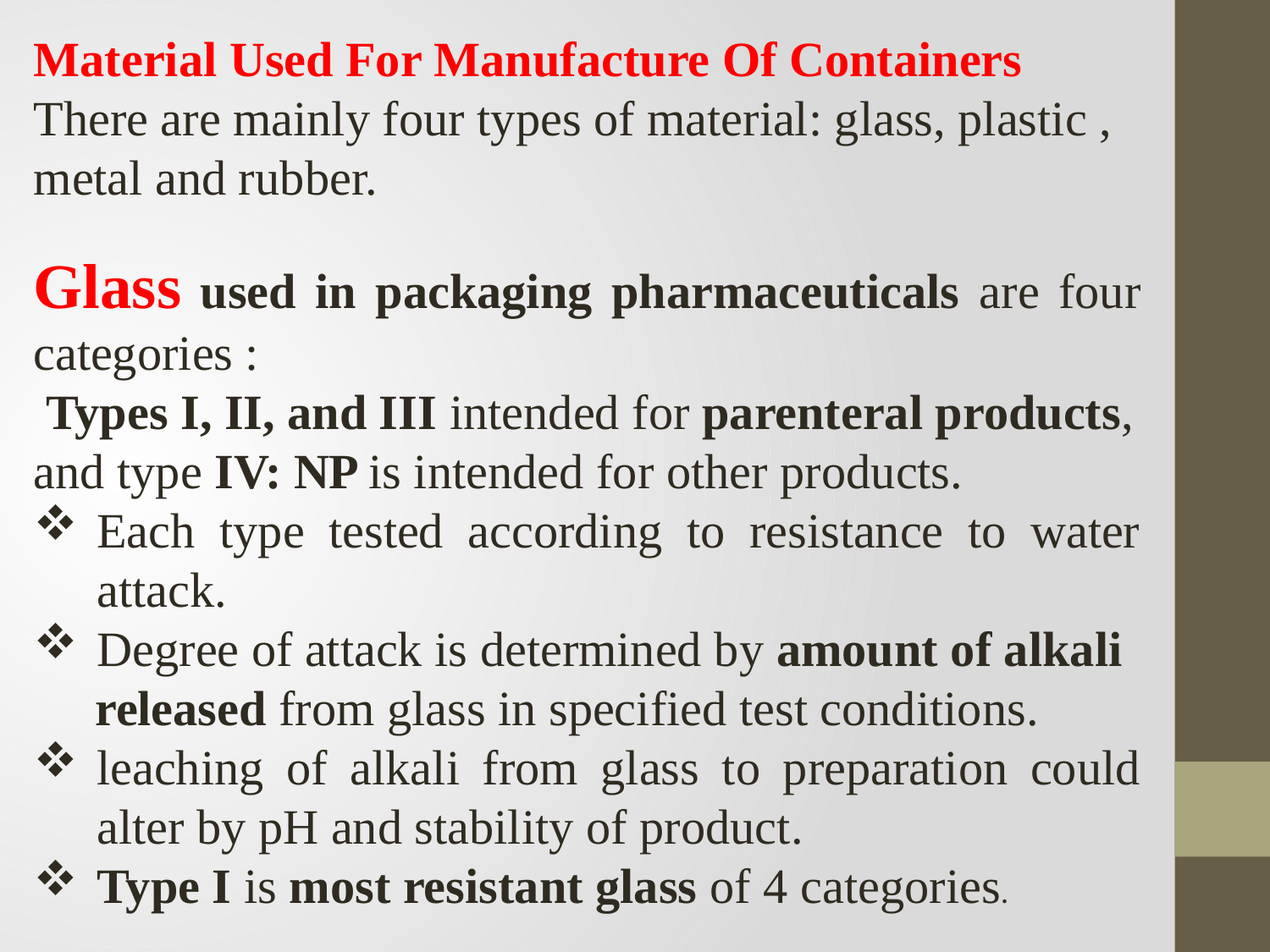

Material Used For Manufacture Of Containers
There are mainly four types of material: glass, plastic , metal and rubber.
Glass used in packaging pharmaceuticals are four categories :
 Types I, II, and III intended for parenteral products,
and type IV: NP is intended for other products.
Each type tested according to resistance to water attack.
Degree of attack is determined by amount of alkali
     released from glass in specified test conditions.
leaching of alkali from glass to preparation could alter by pH and stability of product.
Type I is most resistant glass of 4 categories.